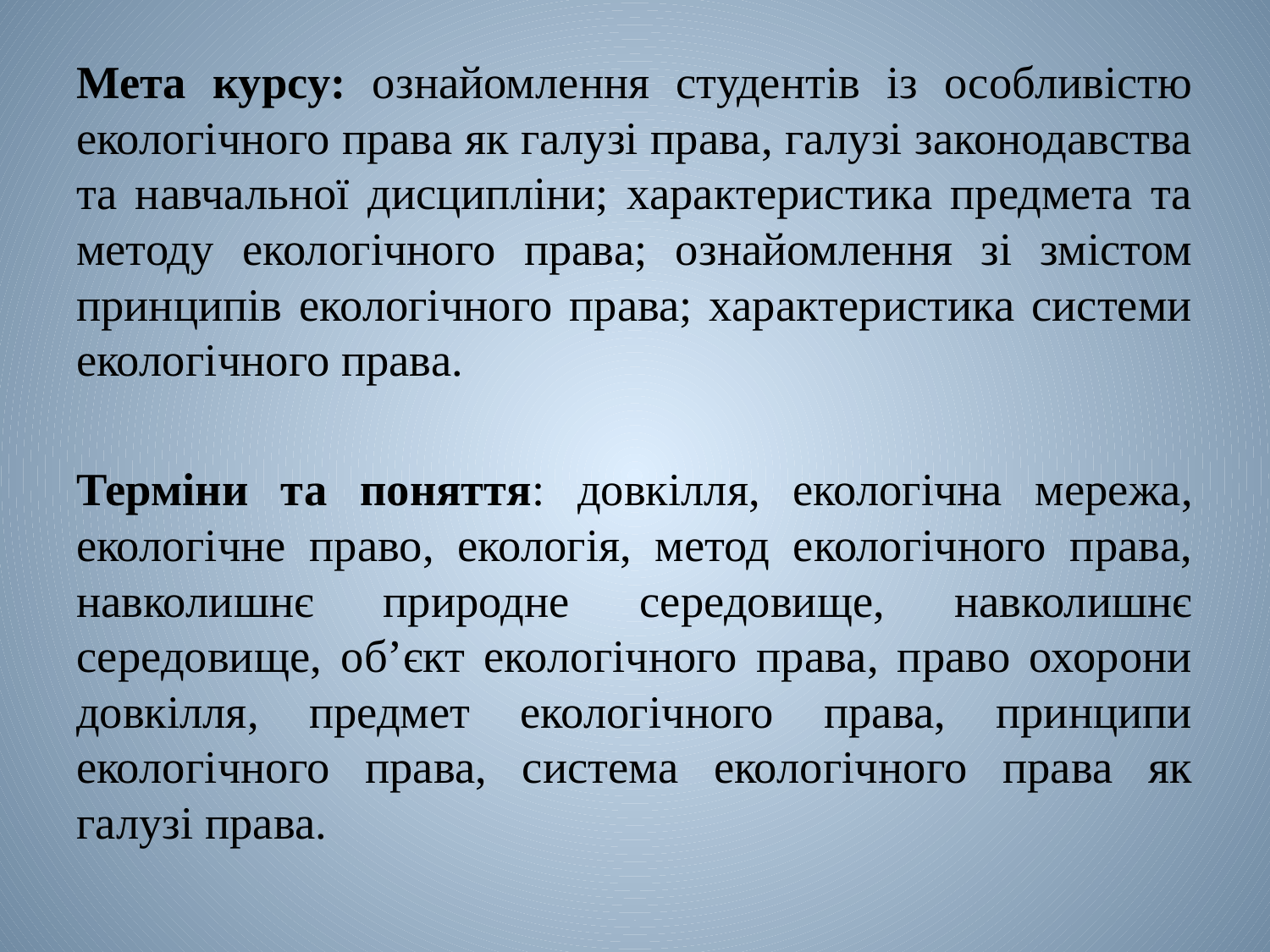

Мета курсу: ознайомлення студентів із особливістю екологічного права як галузі права, галузі законодавства та навчальної дисципліни; характеристика предмета та методу екологічного права; ознайомлення зі змістом принципів екологічного права; характеристика системи екологічного права.

Терміни та поняття: довкілля, екологічна мережа, екологічне право, екологія, метод екологічного права, навколишнє природне середовище, навколишнє середовище, об’єкт екологічного права, право охорони довкілля, предмет екологічного права, принципи екологічного права, система екологічного права як галузі права.